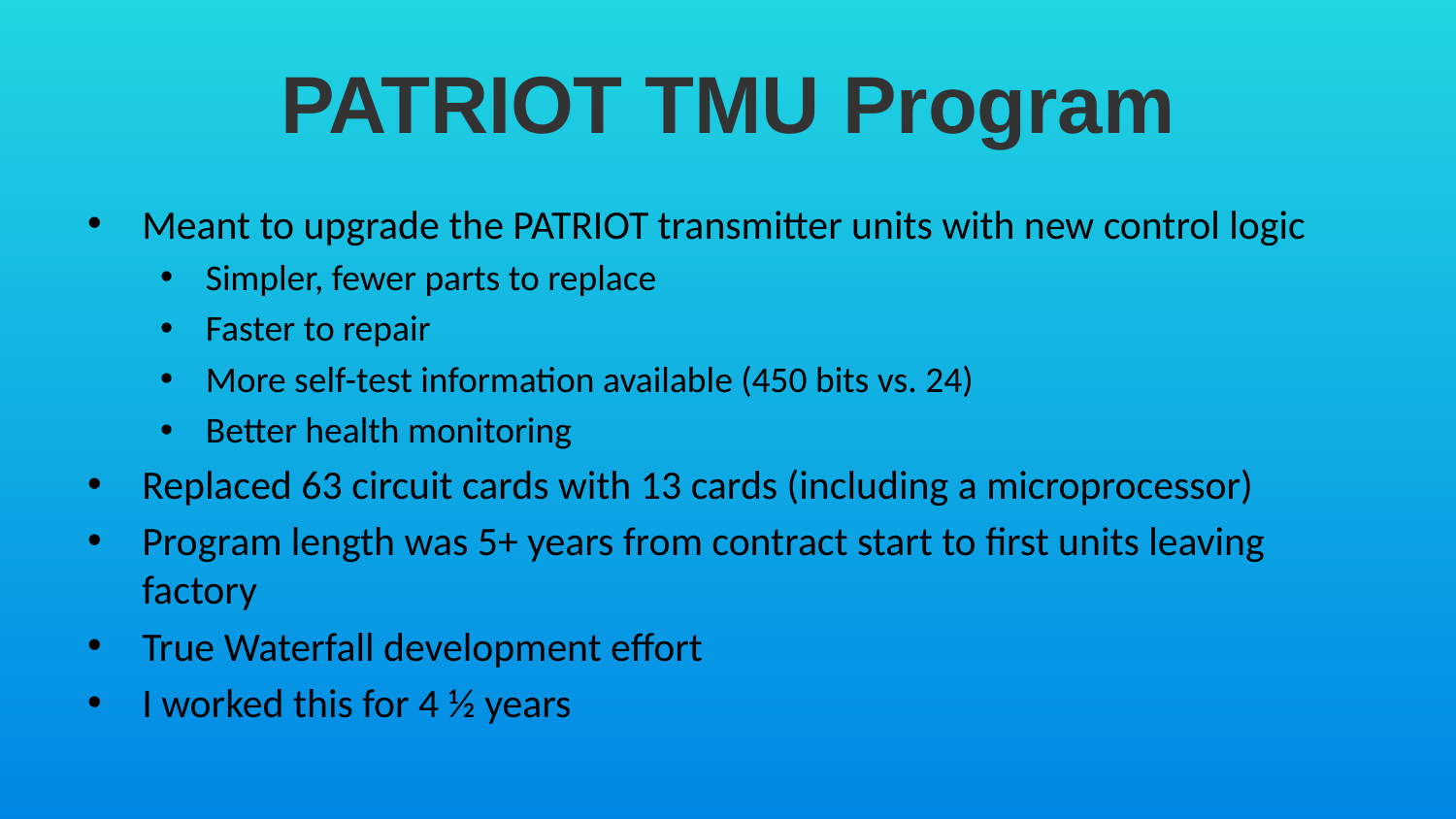

# PATRIOT TMU Program
Meant to upgrade the PATRIOT transmitter units with new control logic
Simpler, fewer parts to replace
Faster to repair
More self-test information available (450 bits vs. 24)
Better health monitoring
Replaced 63 circuit cards with 13 cards (including a microprocessor)
Program length was 5+ years from contract start to first units leaving factory
True Waterfall development effort
I worked this for 4 ½ years